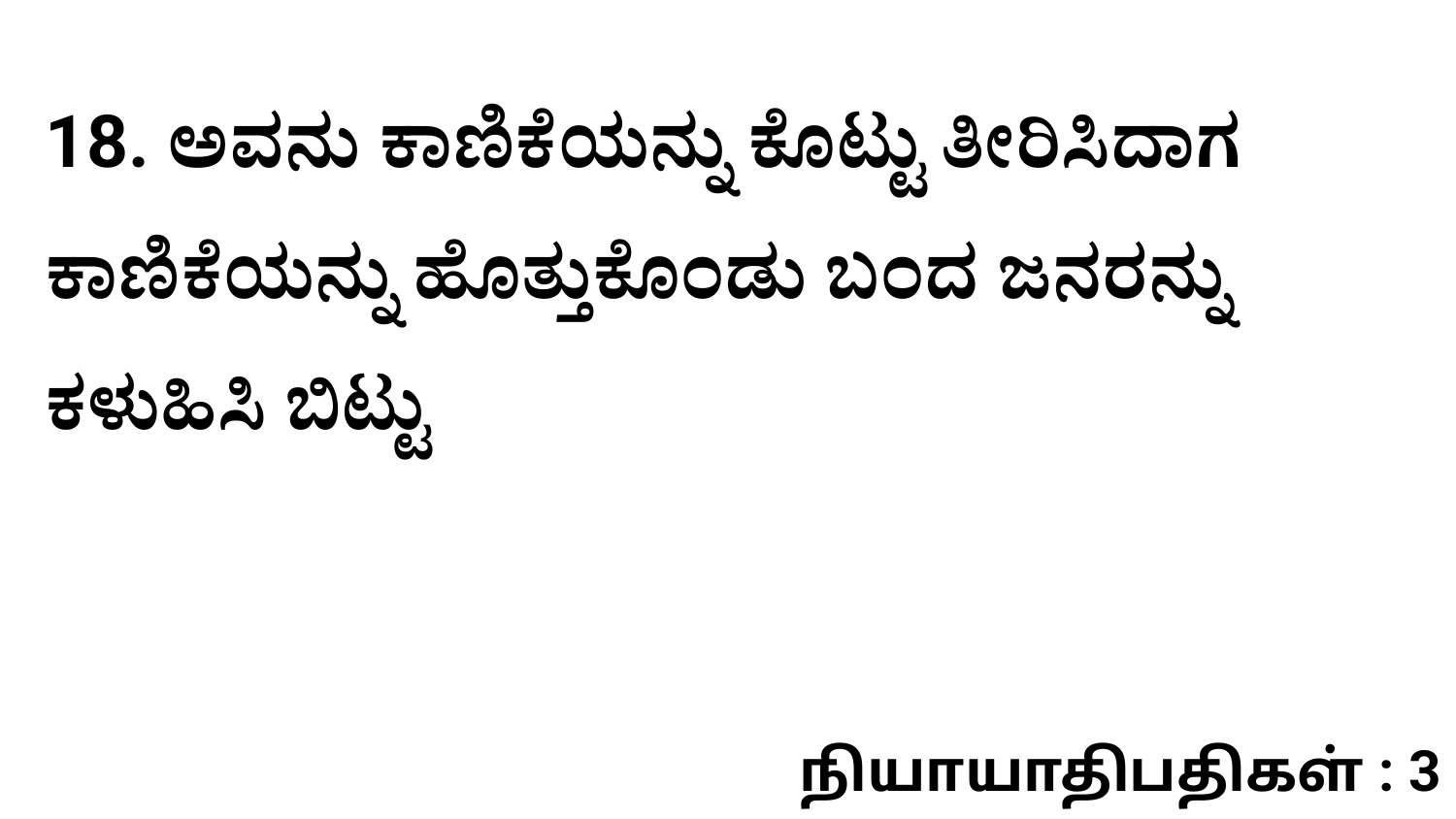

18. ಅವನು ಕಾಣಿಕೆಯನ್ನು ಕೊಟ್ಟು ತೀರಿಸಿದಾಗ ಕಾಣಿಕೆಯನ್ನು ಹೊತ್ತುಕೊಂಡು ಬಂದ ಜನರನ್ನು ಕಳುಹಿಸಿ ಬಿಟ್ಟು
நியாயாதிபதிகள் : 3